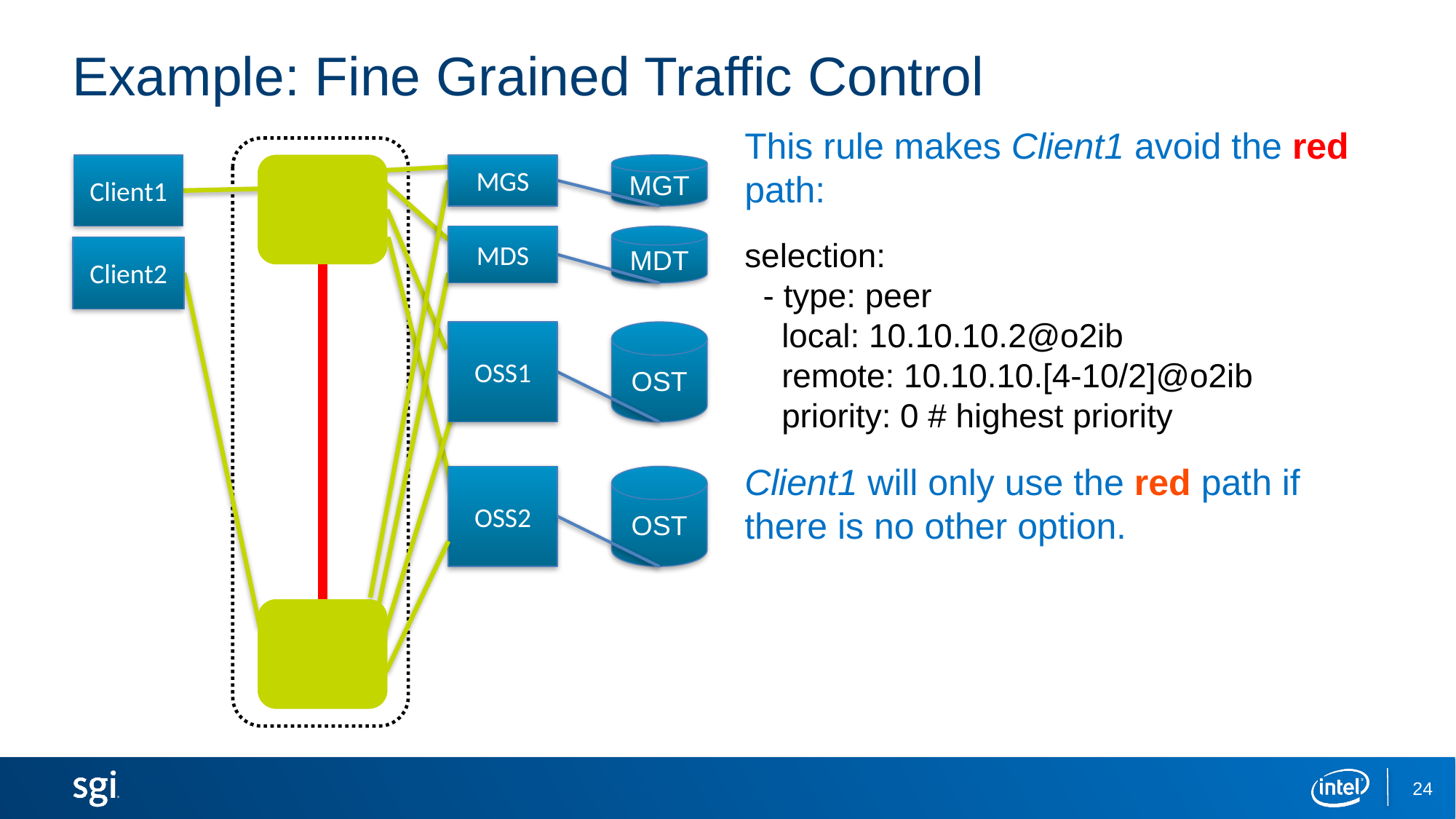

# Example: Fine Grained Traffic Control
This rule makes Client1 avoid the red path:
selection:
  - type: peer
    local: 10.10.10.2@o2ib
    remote: 10.10.10.[4-10/2]@o2ib
    priority: 0 # highest priority
Client1 will only use the red path if there is no other option.

MGT
MGS

Client1
MDS
MDT
Client2
OSS1
OST
OSS2
OST